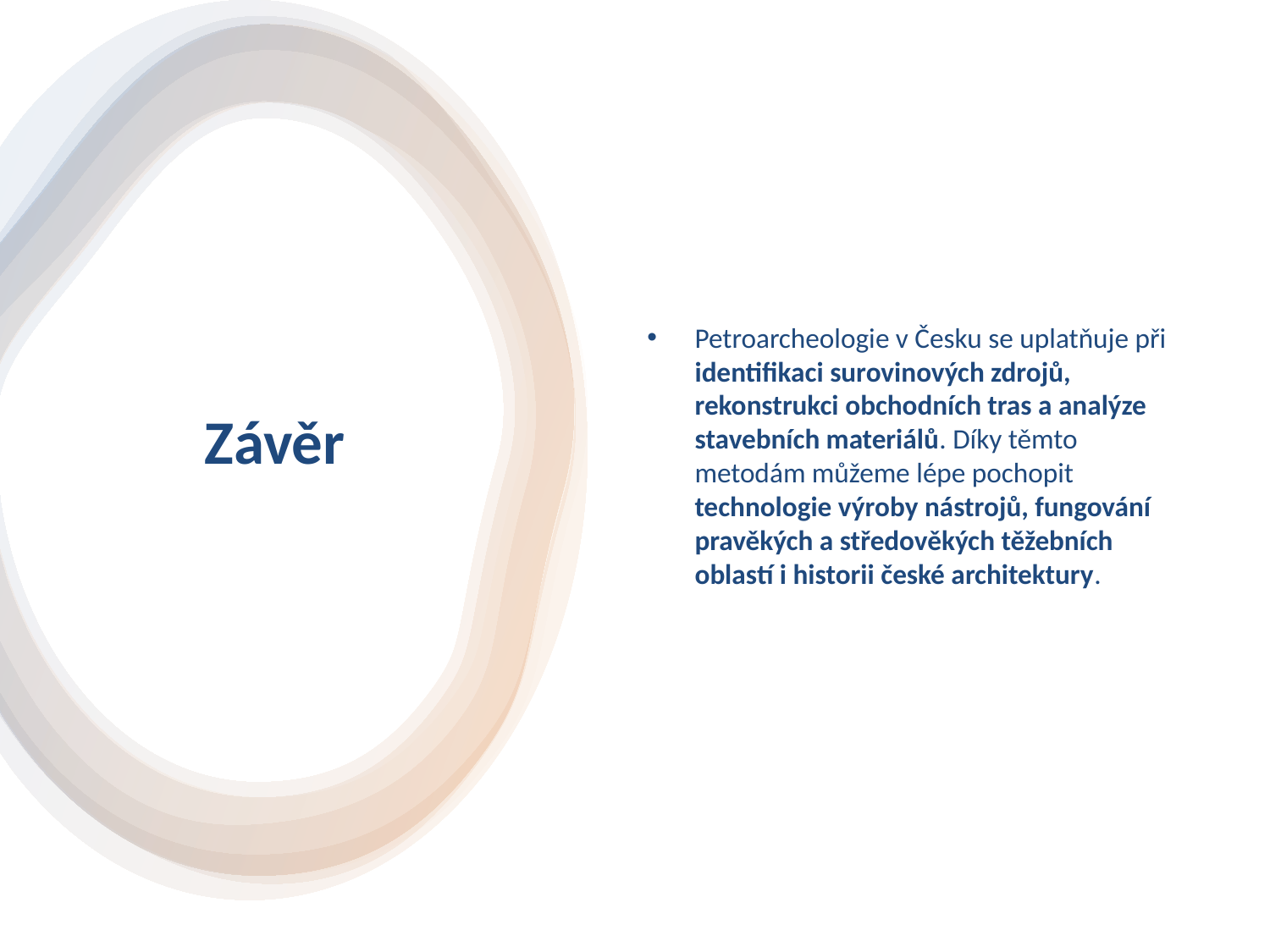

Petroarcheologie v Česku se uplatňuje při identifikaci surovinových zdrojů, rekonstrukci obchodních tras a analýze stavebních materiálů. Díky těmto metodám můžeme lépe pochopit technologie výroby nástrojů, fungování pravěkých a středověkých těžebních oblastí i historii české architektury.

# Závěr